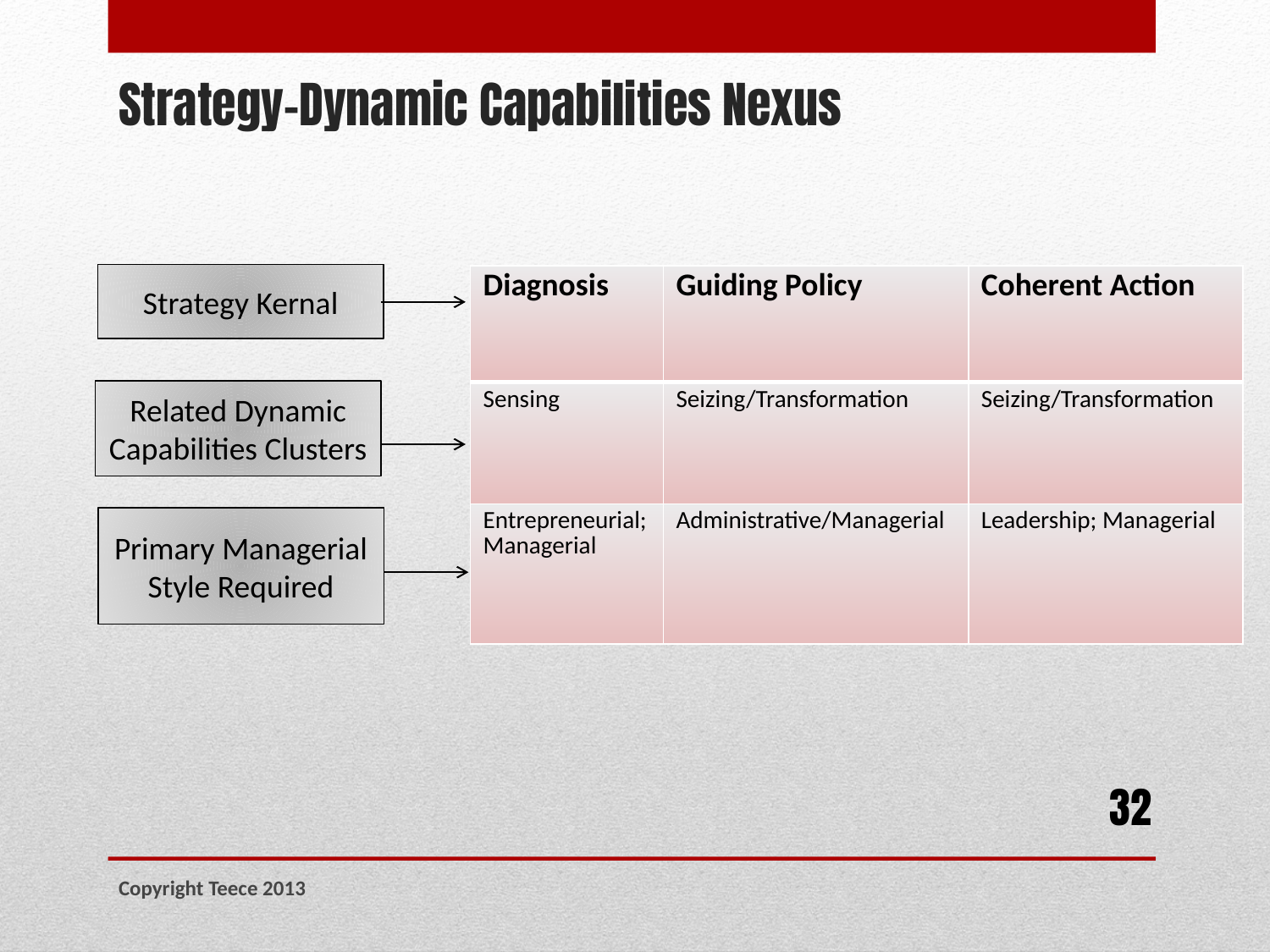

# Strategy–Dynamic Capabilities Nexus
Strategy Kernal
| Diagnosis | Guiding Policy | Coherent Action |
| --- | --- | --- |
| Sensing | Seizing/Transformation | Seizing/Transformation |
| Entrepreneurial; Managerial | Administrative/Managerial | Leadership; Managerial |
Related Dynamic Capabilities Clusters
Primary Managerial Style Required
32
Copyright Teece 2013